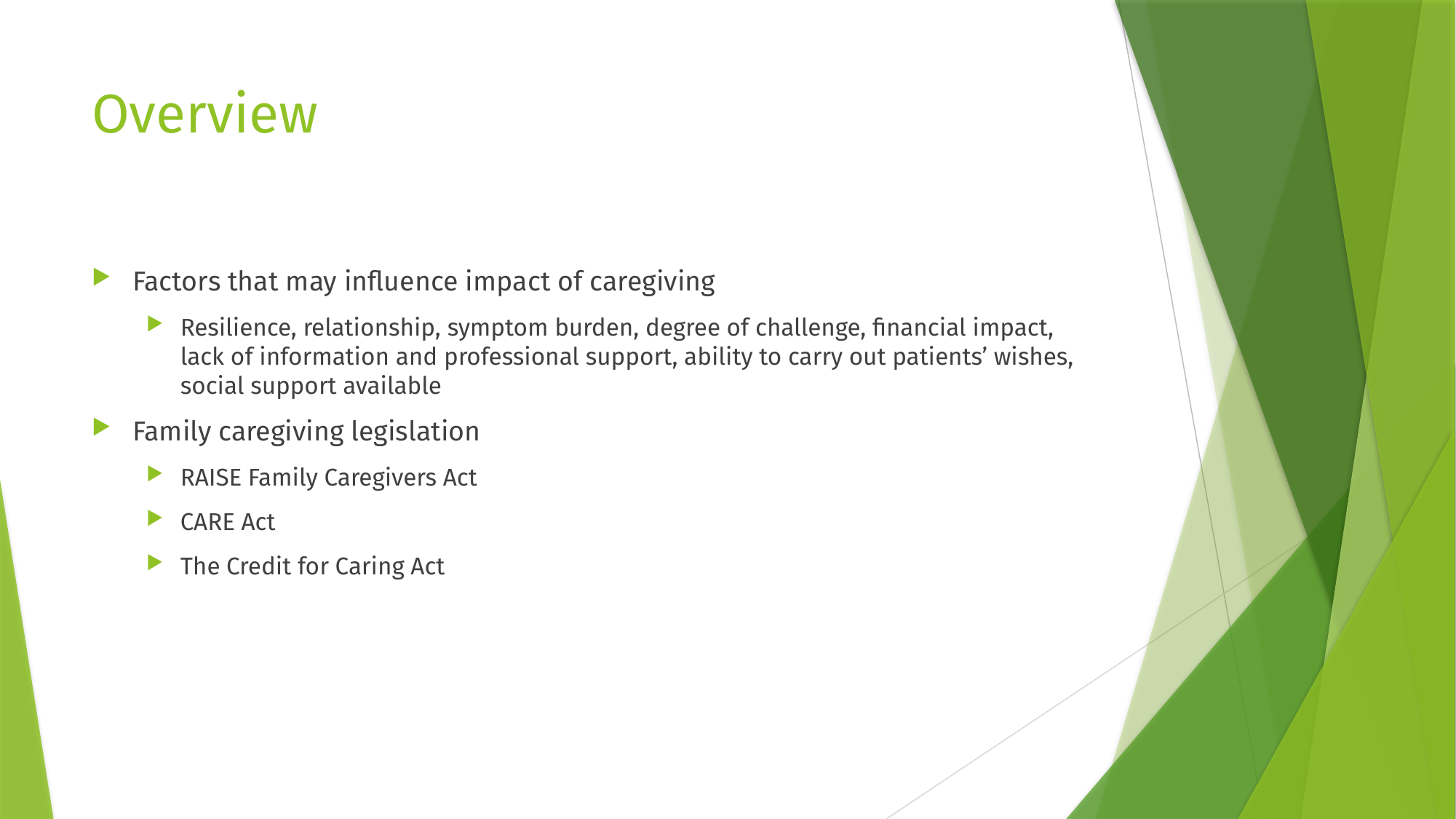

# Overview
Factors that may influence impact of caregiving
Resilience, relationship, symptom burden, degree of challenge, financial impact, lack of information and professional support, ability to carry out patients’ wishes, social support available
Family caregiving legislation
RAISE Family Caregivers Act
CARE Act
The Credit for Caring Act